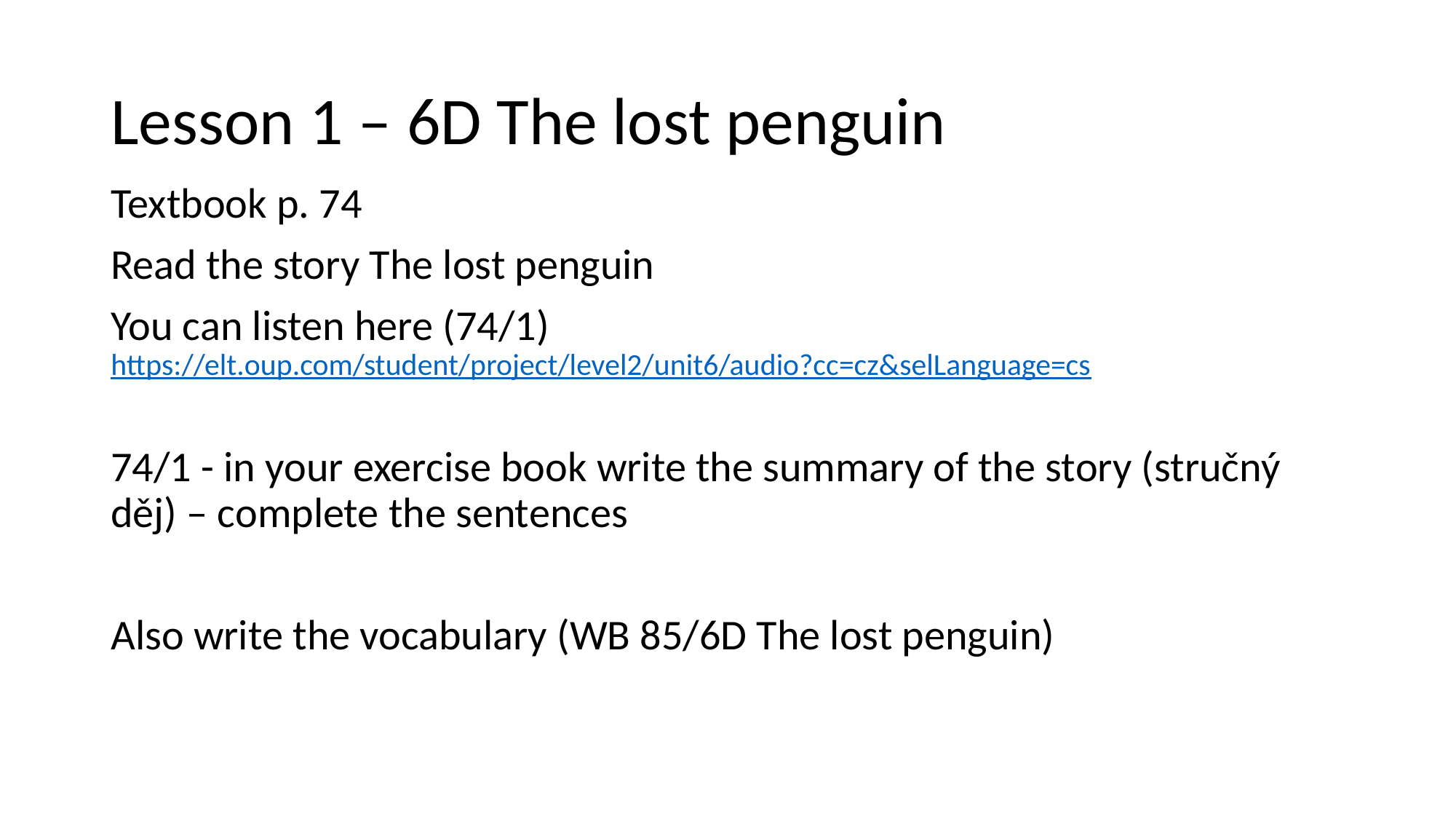

# Lesson 1 – 6D The lost penguin
Textbook p. 74
Read the story The lost penguin
You can listen here (74/1) https://elt.oup.com/student/project/level2/unit6/audio?cc=cz&selLanguage=cs

74/1 - in your exercise book write the summary of the story (stručný děj) – complete the sentences

Also write the vocabulary (WB 85/6D The lost penguin)